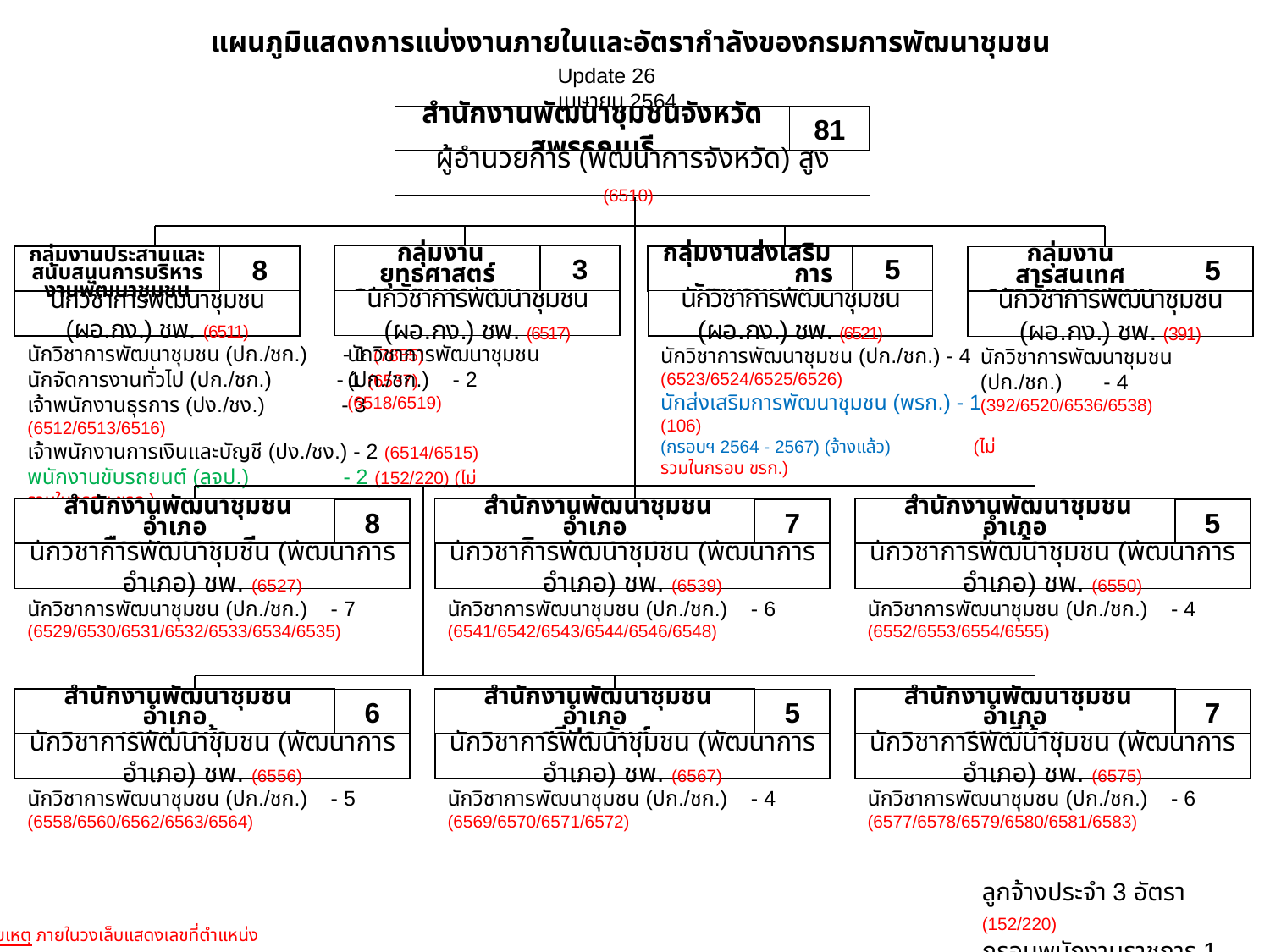

แผนภูมิแสดงการแบ่งงานภายในและอัตรากำลังของกรมการพัฒนาชุมชน
Update 26 เมษายน 2564
สำนักงานพัฒนาชุมชนจังหวัดสุพรรณบุรี
81
ผู้อำนวยการ (พัฒนาการจังหวัด) สูง (6510)

 กลุ่มงานยุทธศาสตร์
การพัฒนาชุมชน
3
นักวิชาการพัฒนาชุมชน (ผอ.กง.) ชพ. (6517)

กลุ่มงานส่งเสริม                      การพัฒนาชุมชน
5
นักวิชาการพัฒนาชุมชน (ผอ.กง.) ชพ. (6521)
8
นักวิชาการพัฒนาชุมชน (ผอ.กง.) ชพ. (6511)

กลุ่มงานประสานและสนับสนุนการบริหารงานพัฒนาชุมชน

กลุ่มงานสารสนเทศ
การพัฒนาชุมชน
5
นักวิชาการพัฒนาชุมชน (ผอ.กง.) ชพ. (391)
นักวิชาการพัฒนาชุมชน (ปก./ชก.)    - 2
(6518/6519)

นักวิชาการพัฒนาชุมชน (ปก./ชก.)      - 1 (7855)
นักจัดการงานทั่วไป (ปก./ชก.)           - 1 (6537)
เจ้าพนักงานธุรการ (ปง./ชง.)             - 3 (6512/6513/6516)
เจ้าพนักงานการเงินและบัญชี (ปง./ชง.) - 2 (6514/6515)
พนักงานขับรถยนต์ (ลจป.)                - 2 (152/220) (ไม่รวมในกรอบ ขรก.)

นักวิชาการพัฒนาชุมชน (ปก./ชก.) - 4
(6523/6524/6525/6526)
นักส่งเสริมการพัฒนาชุมชน (พรก.) - 1 (106)
(กรอบฯ 2564 - 2567) (จ้างแล้ว)                 (ไม่รวมในกรอบ ขรก.)

นักวิชาการพัฒนาชุมชน (ปก./ชก.)       - 4
(392/6520/6536/6538)

 สำนักงานพัฒนาชุมชนอำเภอ
เมืองสุพรรณบุรี
8
นักวิชาการพัฒนาชุมชน (พัฒนาการอำเภอ) ชพ. (6527)

 สำนักงานพัฒนาชุมชนอำเภอ
เดิมบางนางบวช
7
นักวิชาการพัฒนาชุมชน (พัฒนาการอำเภอ) ชพ. (6539)

 สำนักงานพัฒนาชุมชนอำเภอ
ด่านช้าง
5
นักวิชาการพัฒนาชุมชน (พัฒนาการอำเภอ) ชพ. (6550)
นักวิชาการพัฒนาชุมชน (ปก./ชก.)    - 7
(6529/6530/6531/6532/6533/6534/6535)

นักวิชาการพัฒนาชุมชน (ปก./ชก.)    - 6
(6541/6542/6543/6544/6546/6548)

นักวิชาการพัฒนาชุมชน (ปก./ชก.)    - 4
(6552/6553/6554/6555)

 สำนักงานพัฒนาชุมชนอำเภอ
บางปลาม้า
6
นักวิชาการพัฒนาชุมชน (พัฒนาการอำเภอ) ชพ. (6556)

 สำนักงานพัฒนาชุมชนอำเภอ
ศรีประจันต์
5
นักวิชาการพัฒนาชุมชน (พัฒนาการอำเภอ) ชพ. (6567)

 สำนักงานพัฒนาชุมชนอำเภอ
สองพี่น้อง
7
นักวิชาการพัฒนาชุมชน (พัฒนาการอำเภอ) ชพ. (6575)
นักวิชาการพัฒนาชุมชน (ปก./ชก.)    - 5
(6558/6560/6562/6563/6564)

นักวิชาการพัฒนาชุมชน (ปก./ชก.)    - 4
(6569/6570/6571/6572)

นักวิชาการพัฒนาชุมชน (ปก./ชก.)    - 6
(6577/6578/6579/6580/6581/6583)

ลูกจ้างประจำ 3 อัตรา (152/220)
กรอบพนักงานราชการ 1 อัตรา (106)
หมายเหตุ ภายในวงเล็บแสดงเลขที่ตำแหน่ง